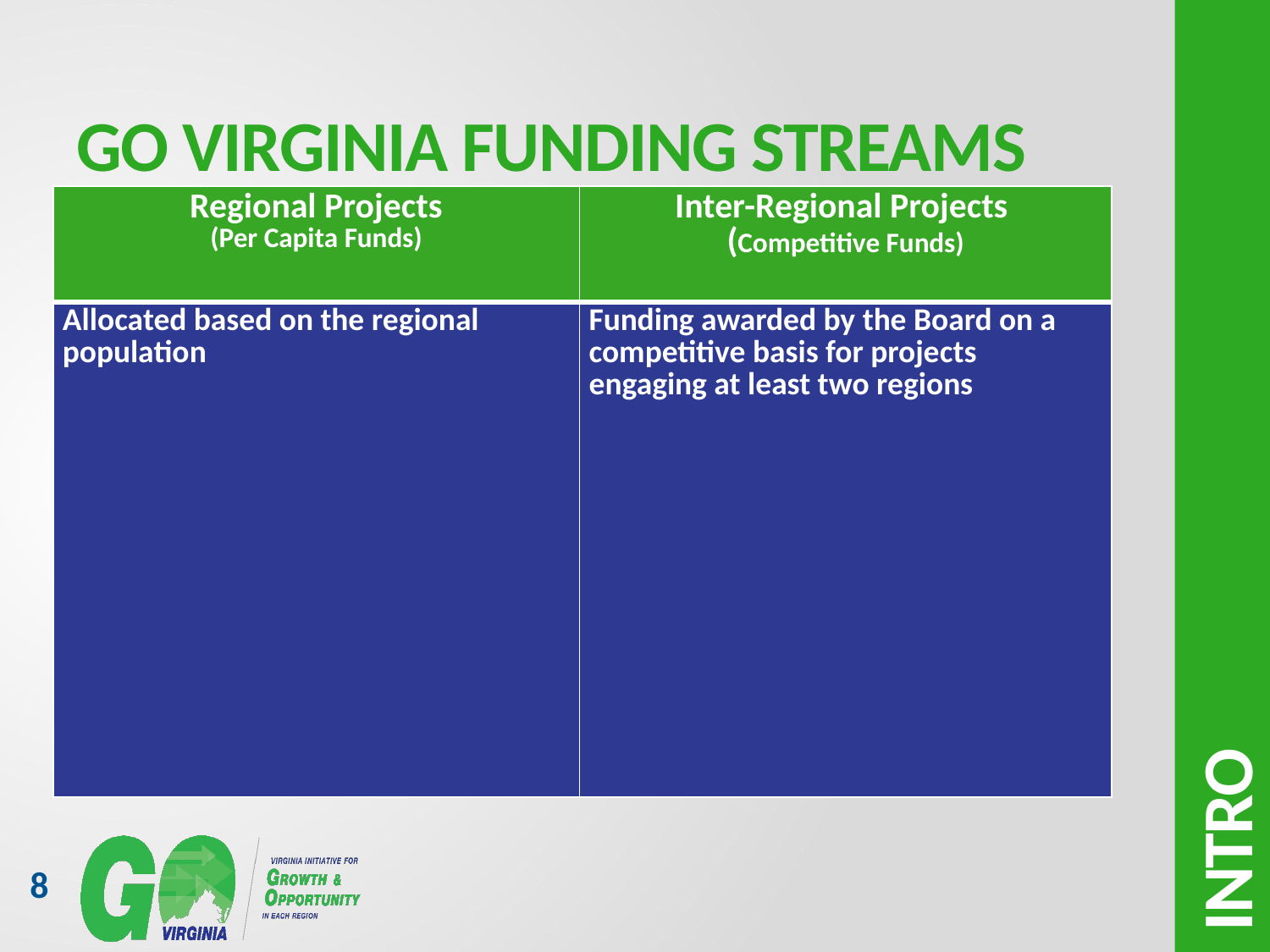

# GO Virginia funding streams
| Regional Projects (Per Capita Funds) | Inter-Regional Projects (Competitive Funds) |
| --- | --- |
| Allocated based on the regional population | Funding awarded by the Board on a competitive basis for projects engaging at least two regions |
intro